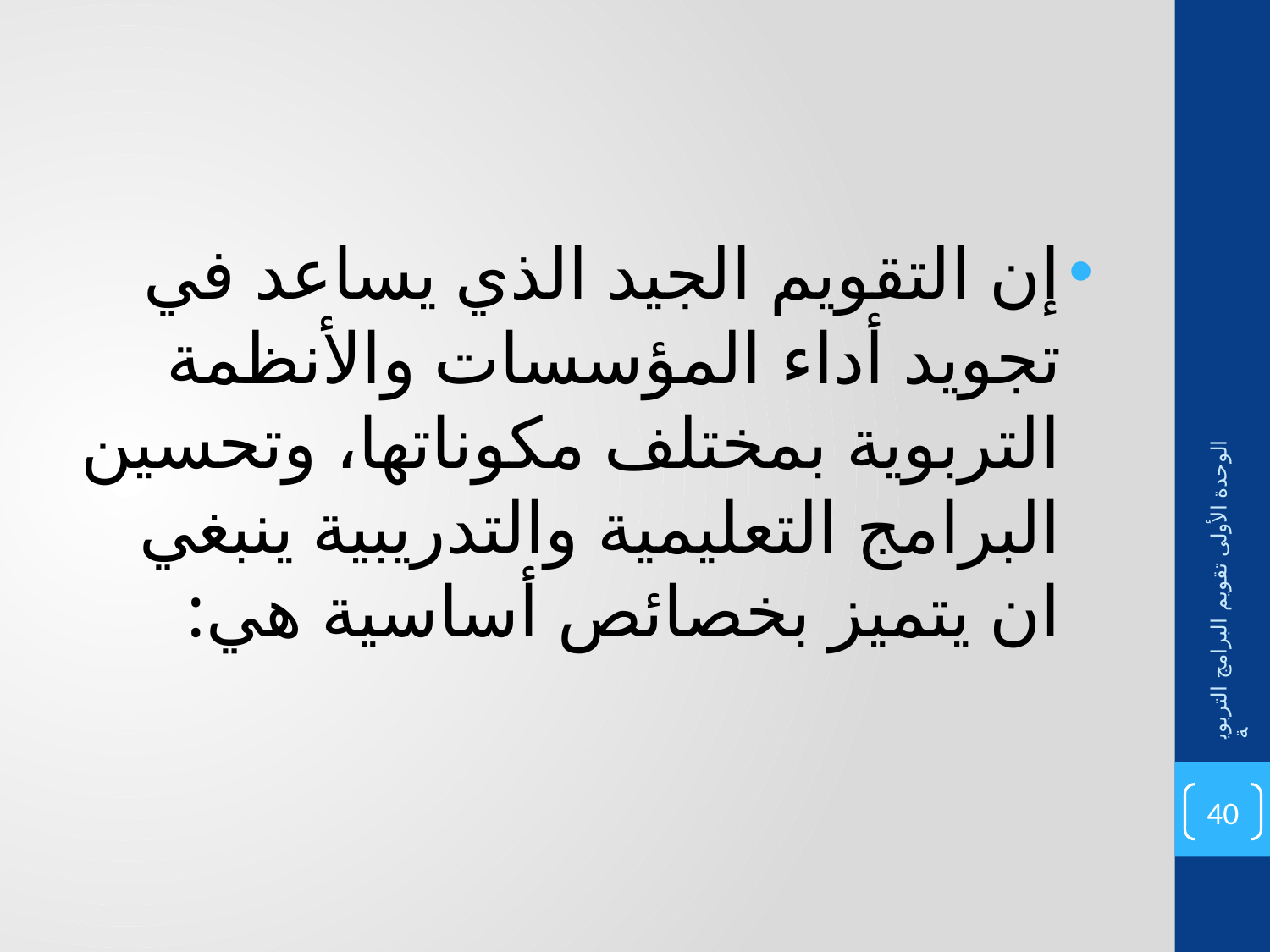

#
إن التقويم الجيد الذي يساعد في تجويد أداء المؤسسات والأنظمة التربوية بمختلف مكوناتها، وتحسين البرامج التعليمية والتدريبية ينبغي ان يتميز بخصائص أساسية هي:
الوحدة الأولى تقويم البرامج التربوية
40